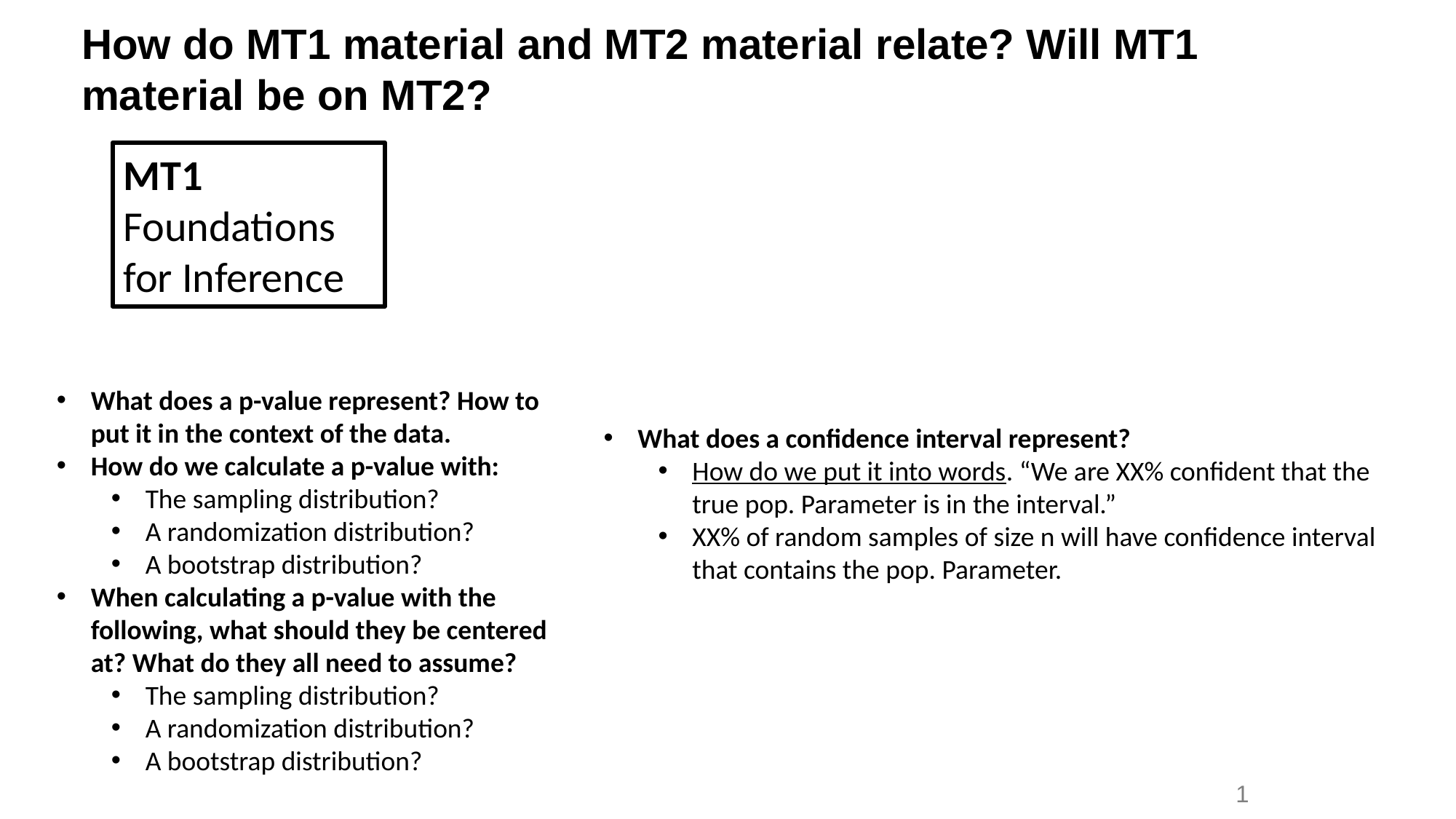

How do MT1 material and MT2 material relate? Will MT1 material be on MT2?
MT1
Foundations for Inference
What does a p-value represent? How to put it in the context of the data.
How do we calculate a p-value with:
The sampling distribution?
A randomization distribution?
A bootstrap distribution?
When calculating a p-value with the following, what should they be centered at? What do they all need to assume?
The sampling distribution?
A randomization distribution?
A bootstrap distribution?

What does a confidence interval represent?
How do we put it into words. “We are XX% confident that the true pop. Parameter is in the interval.”
XX% of random samples of size n will have confidence interval that contains the pop. Parameter.

1